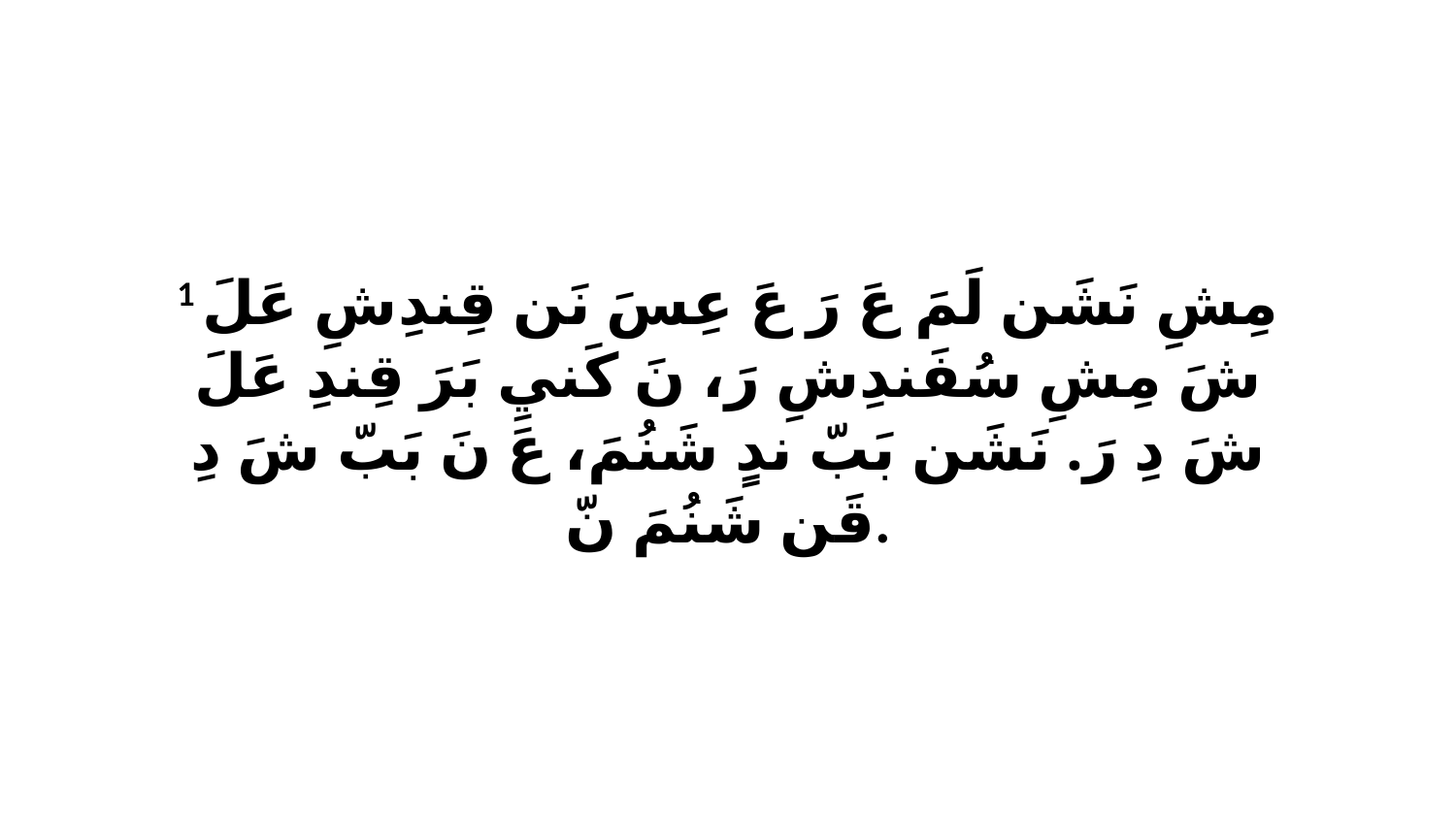

1 مِشِ نَشَن لَمَ عَ رَ عَ عِسَ نَن قِندِشِ عَلَ شَ مِشِ سُفَندِشِ رَ، نَ كَنيِ بَرَ قِندِ عَلَ شَ دِ رَ. نَشَن بَبّ ندٍ شَنُمَ، عَ نَ بَبّ شَ دِ قَن شَنُمَ نّ.